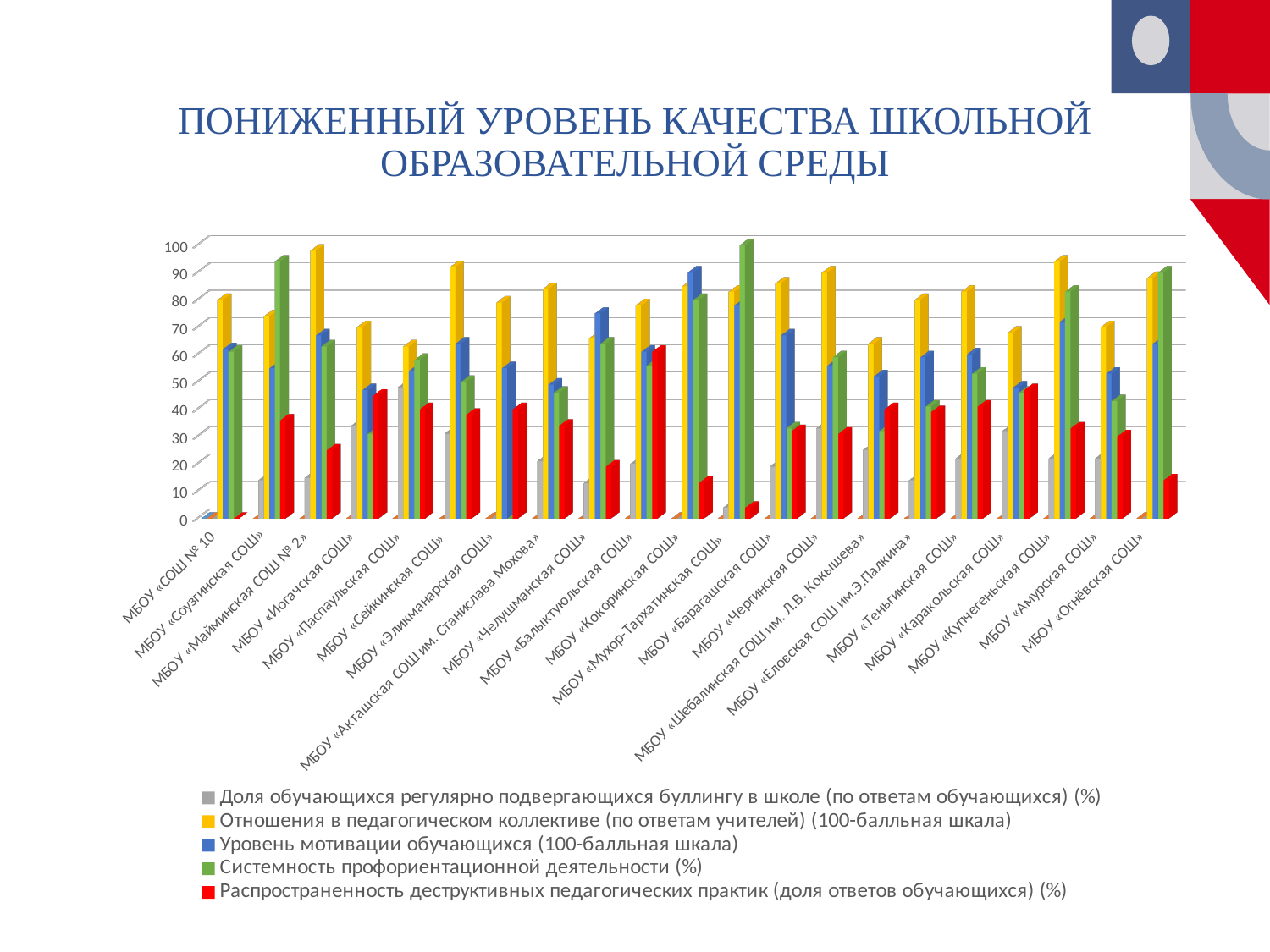

# ПОНИЖЕННЫЙ УРОВЕНЬ КАЧЕСТВА ШКОЛЬНОЙ ОБРАЗОВАТЕЛЬНОЙ СРЕДЫ

[unsupported chart]